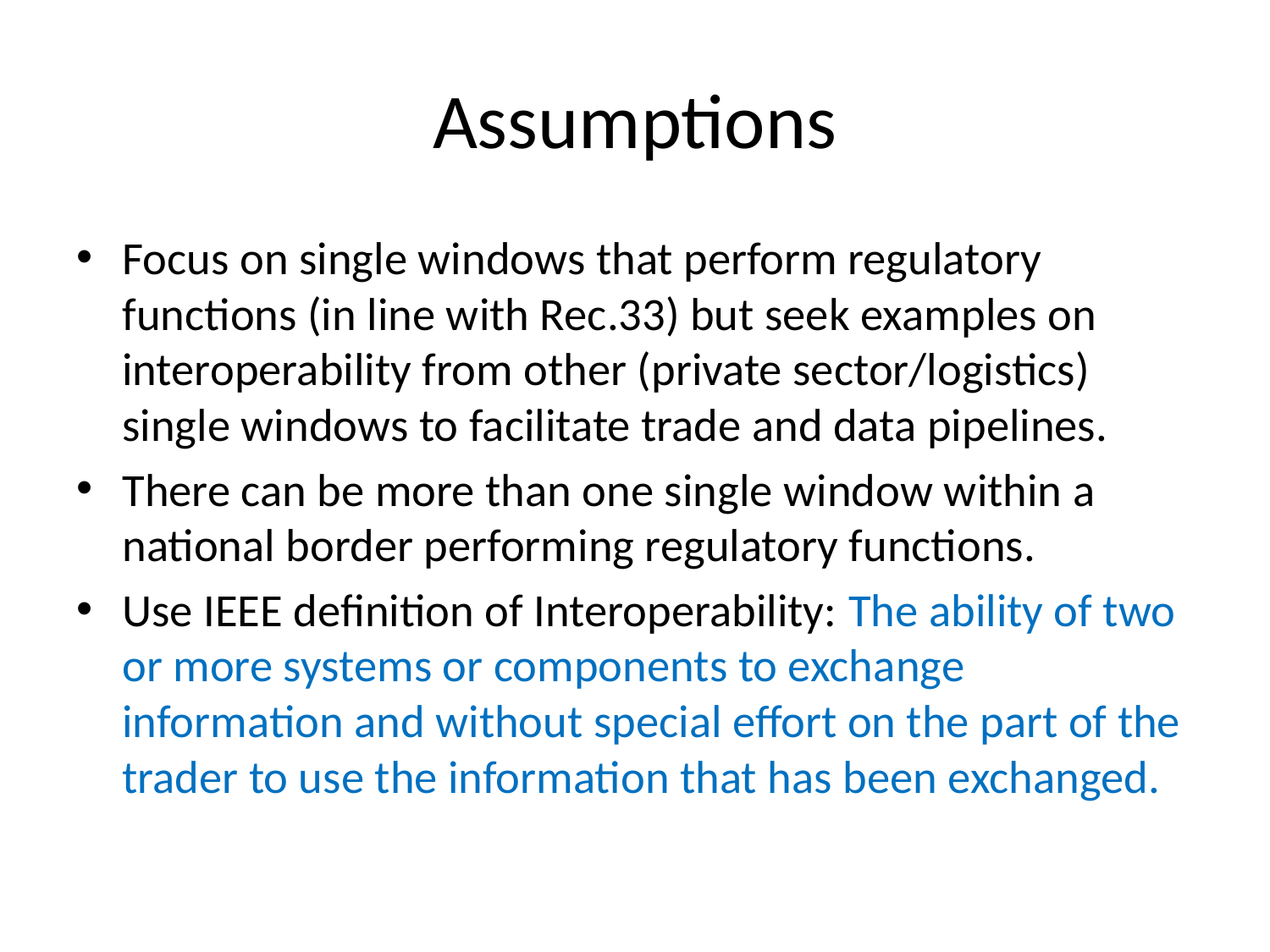

# Assumptions
Focus on single windows that perform regulatory functions (in line with Rec.33) but seek examples on interoperability from other (private sector/logistics) single windows to facilitate trade and data pipelines.
There can be more than one single window within a national border performing regulatory functions.
Use IEEE definition of Interoperability: The ability of two or more systems or components to exchange information and without special effort on the part of the trader to use the information that has been exchanged.